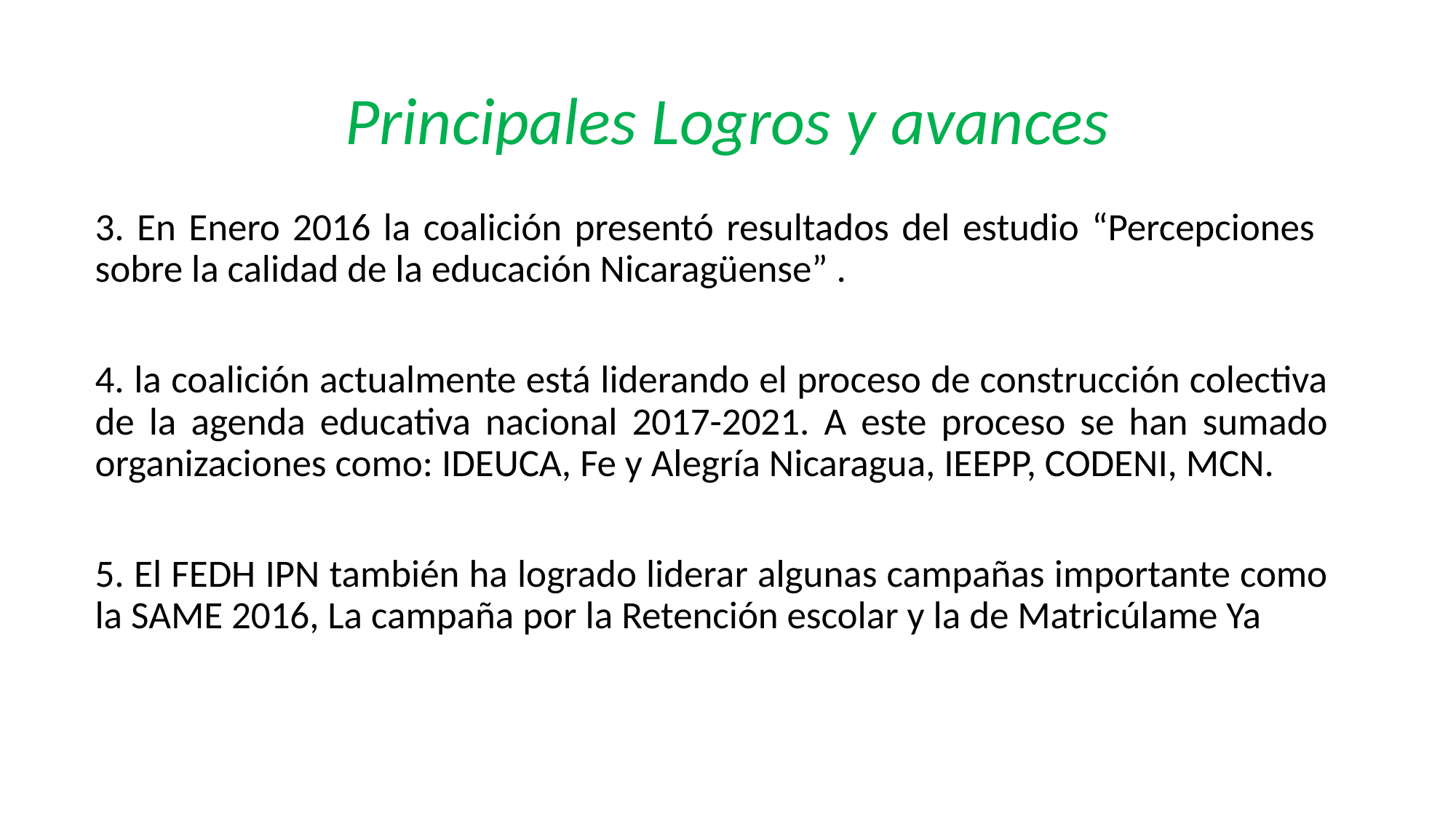

# Principales Logros y avances
3. En Enero 2016 la coalición presentó resultados del estudio “Percepciones  sobre la calidad de la educación Nicaragüense” .

4. la coalición actualmente está liderando el proceso de construcción colectiva de la agenda educativa nacional 2017-2021. A este proceso se han sumado organizaciones como: IDEUCA, Fe y Alegría Nicaragua, IEEPP, CODENI, MCN.

5. El FEDH IPN también ha logrado liderar algunas campañas importante como la SAME 2016, La campaña por la Retención escolar y la de Matricúlame Ya